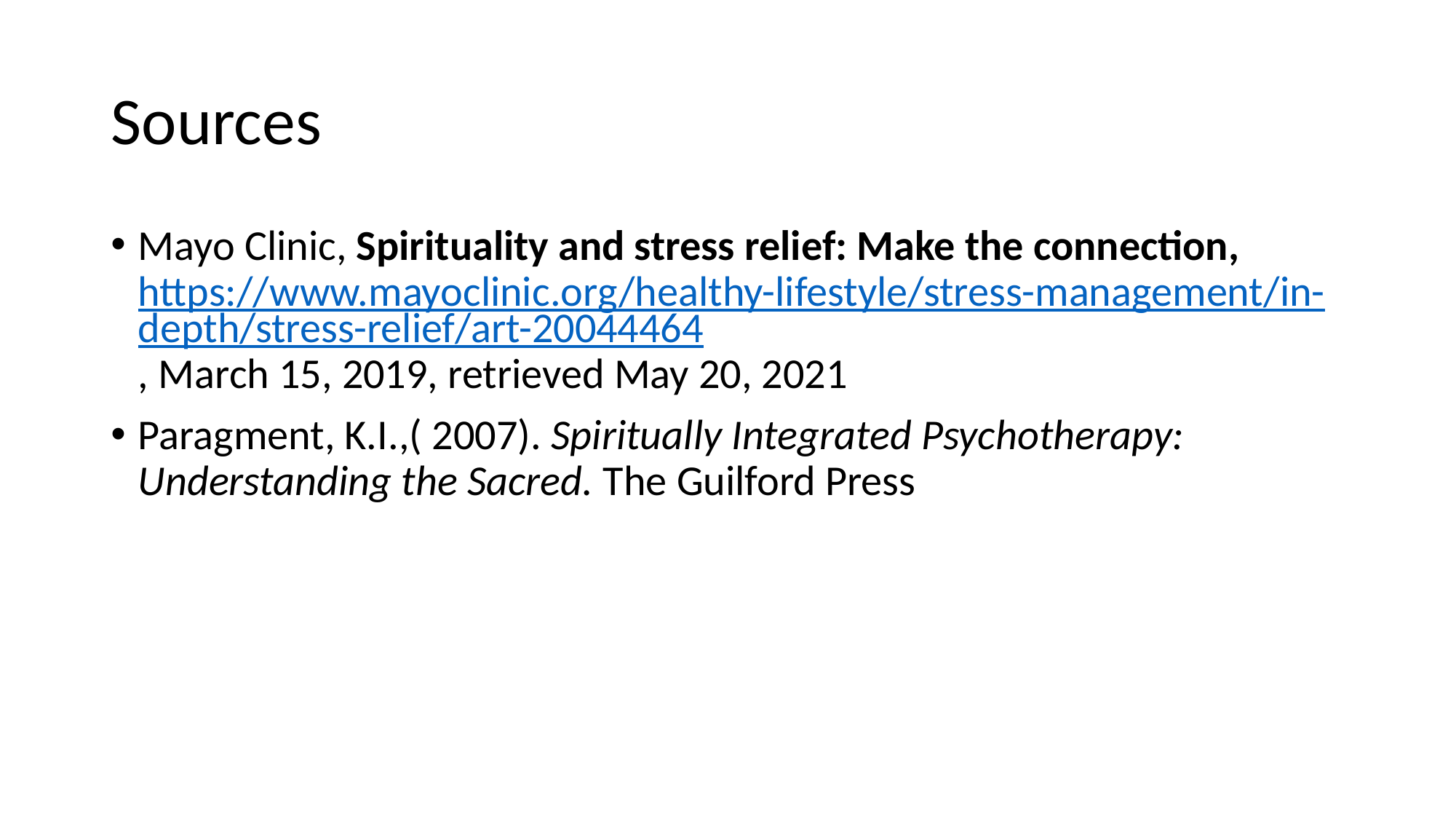

# Sources
Mayo Clinic, Spirituality and stress relief: Make the connection, https://www.mayoclinic.org/healthy-lifestyle/stress-management/in-depth/stress-relief/art-20044464, March 15, 2019, retrieved May 20, 2021
Paragment, K.I.,( 2007). Spiritually Integrated Psychotherapy:  Understanding the Sacred. The Guilford Press